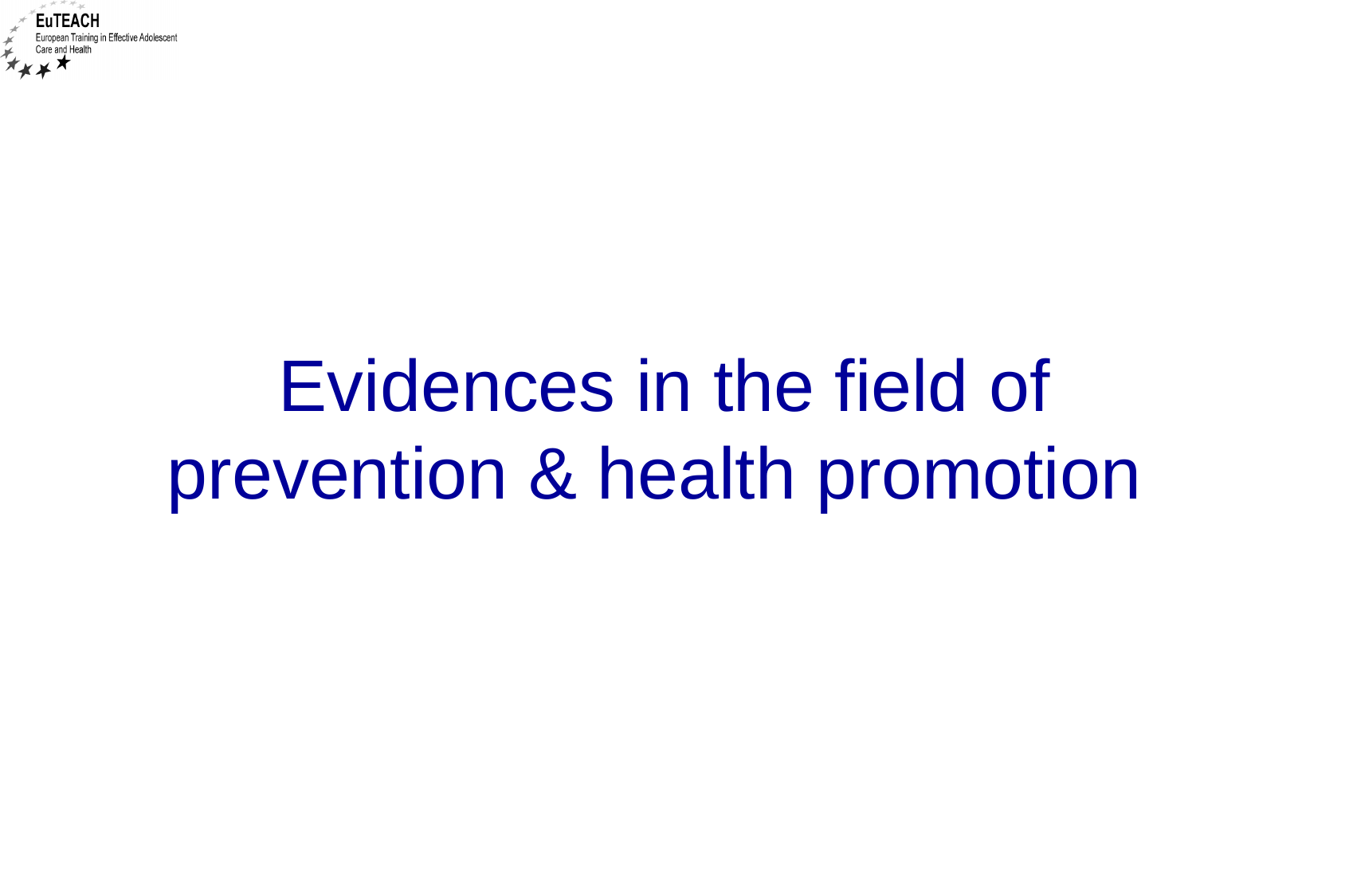

# Evidences in the field of prevention & health promotion